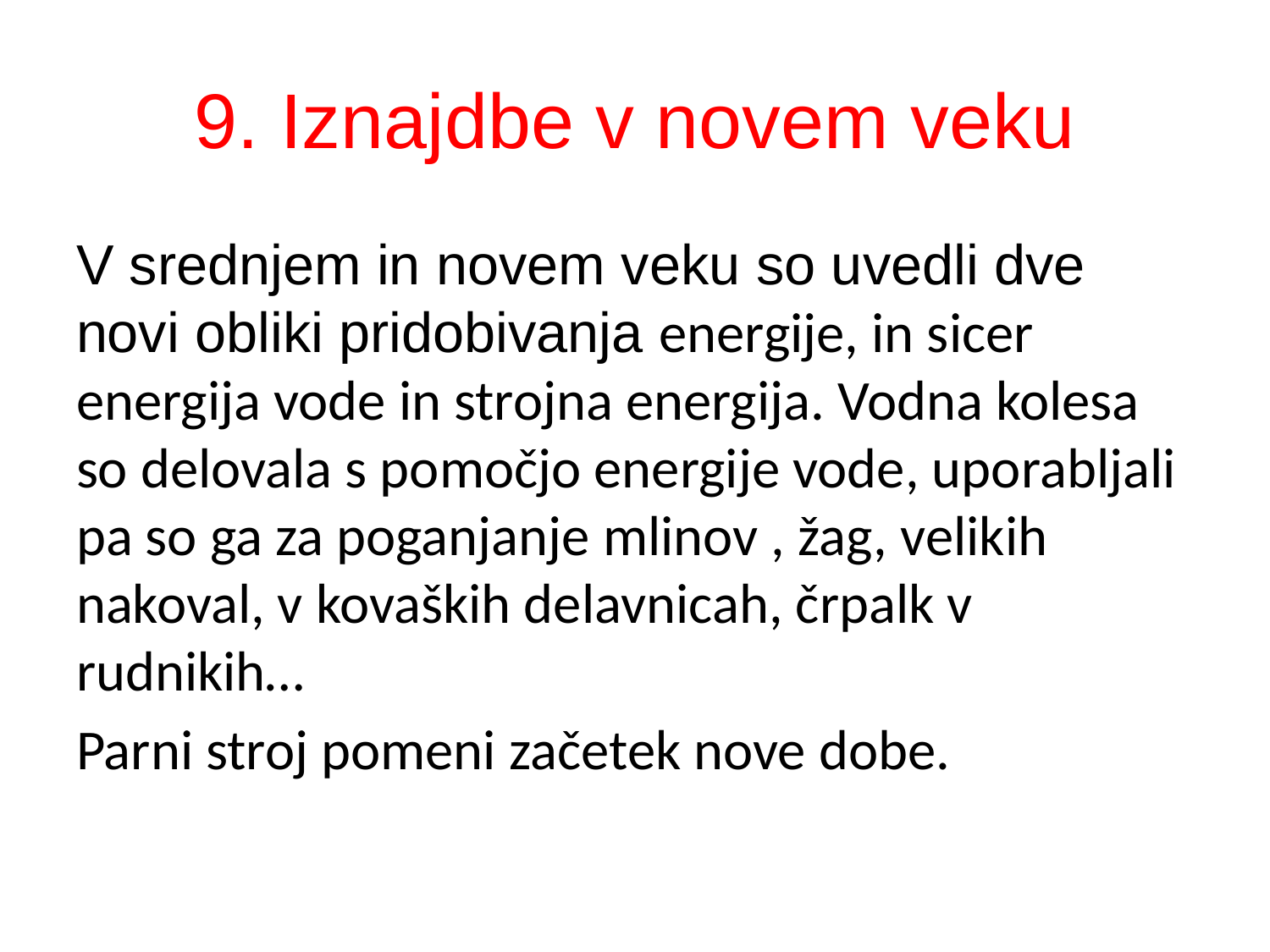

# 9. Iznajdbe v novem veku
V srednjem in novem veku so uvedli dve novi obliki pridobivanja energije, in sicer energija vode in strojna energija. Vodna kolesa so delovala s pomočjo energije vode, uporabljali pa so ga za poganjanje mlinov , žag, velikih nakoval, v kovaških delavnicah, črpalk v rudnikih…
Parni stroj pomeni začetek nove dobe.